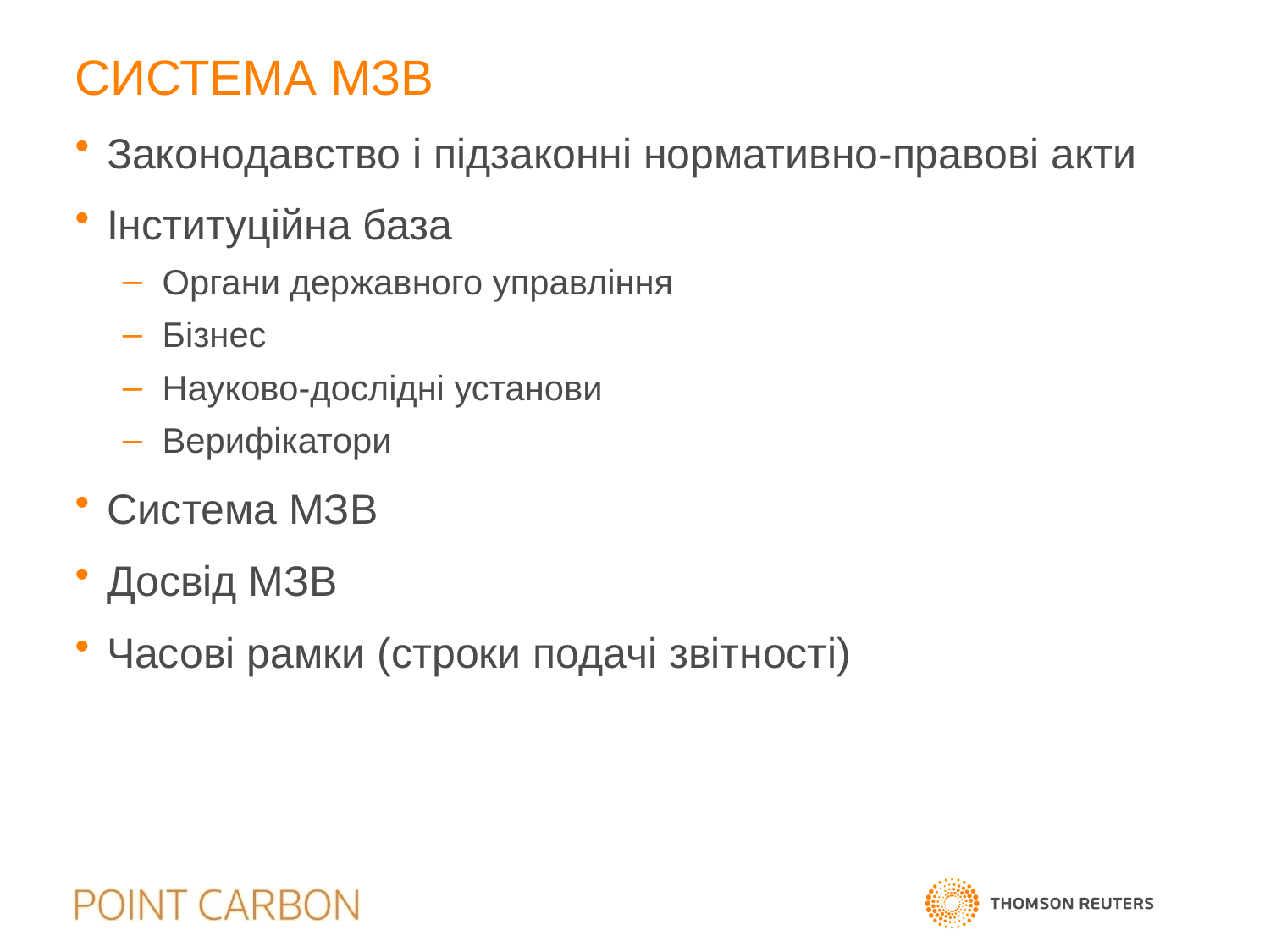

# Система МЗВ
Законодавство і підзаконні нормативно-правові акти
Інституційна база
Органи державного управління
Бізнес
Науково-дослідні установи
Верифікатори
Система МЗВ
Досвід МЗВ
Часові рамки (строки подачі звітності)